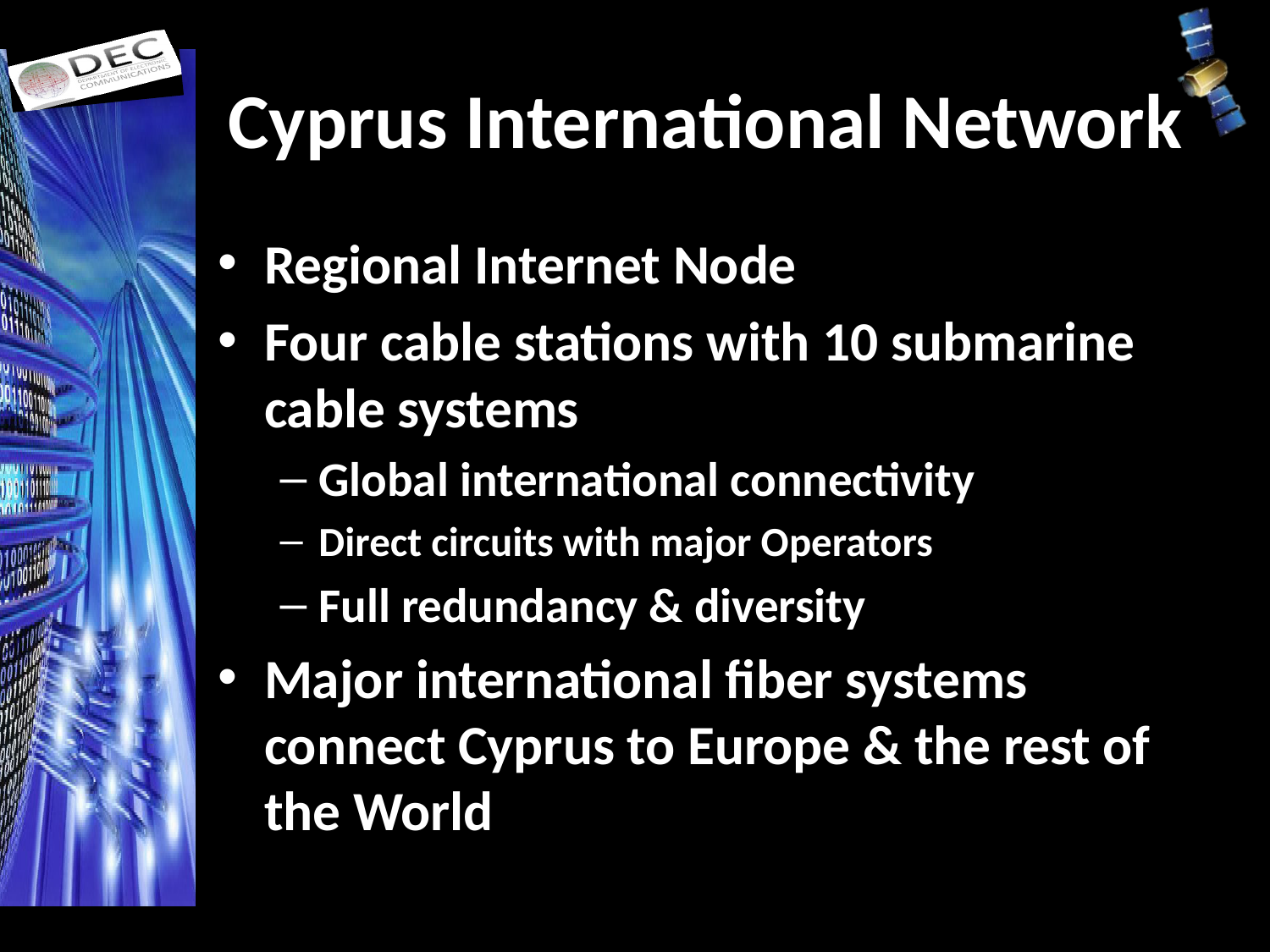

# Cyprus International Network
Regional Internet Node
Four cable stations with 10 submarine cable systems
Global international connectivity
Direct circuits with major Operators
Full redundancy & diversity
Major international fiber systems connect Cyprus to Europe & the rest of the World